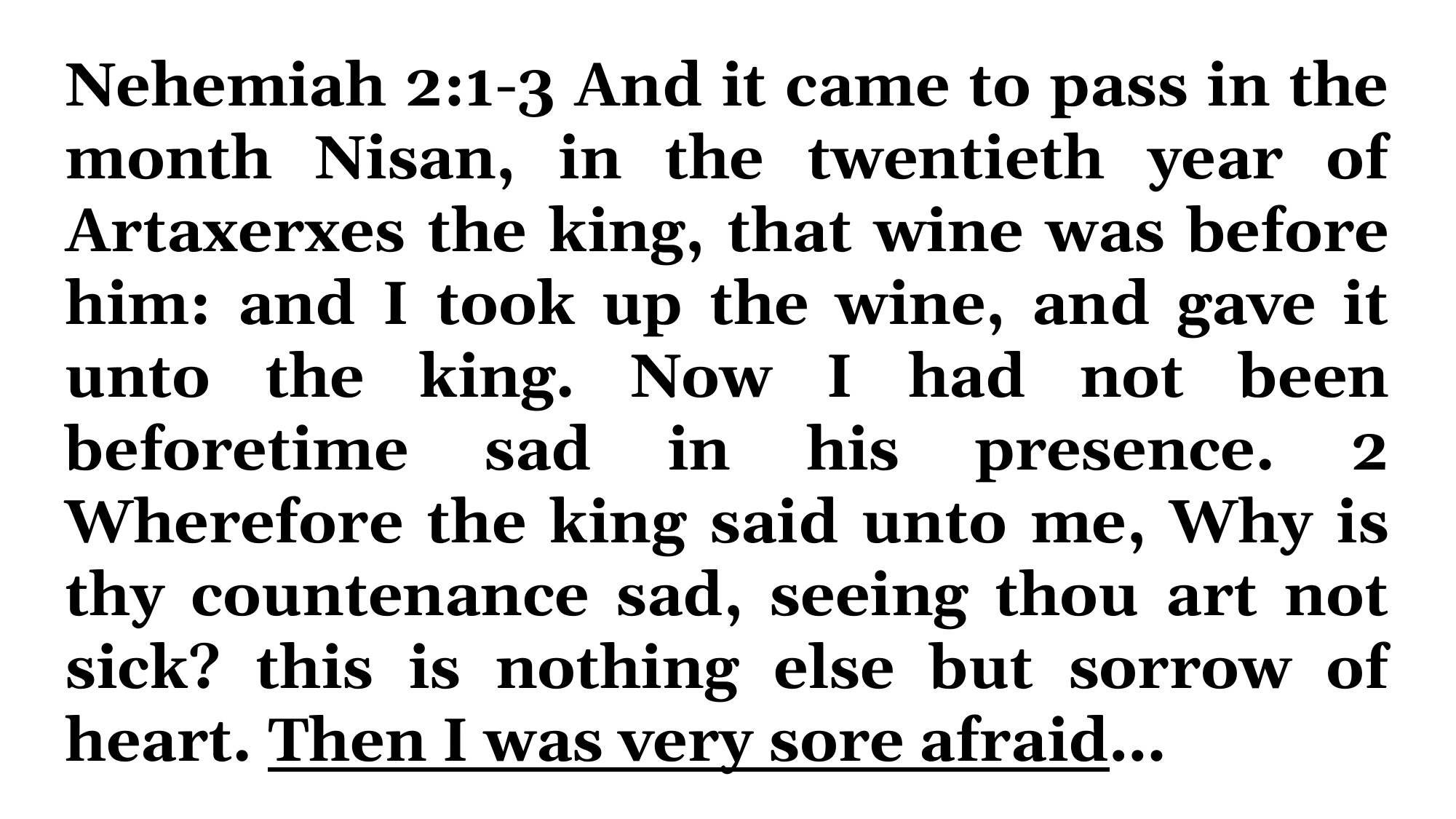

Nehemiah 2:1-3 And it came to pass in the month Nisan, in the twentieth year of Artaxerxes the king, that wine was before him: and I took up the wine, and gave it unto the king. Now I had not been beforetime sad in his presence. 2 Wherefore the king said unto me, Why is thy countenance sad, seeing thou art not sick? this is nothing else but sorrow of heart. Then I was very sore afraid…